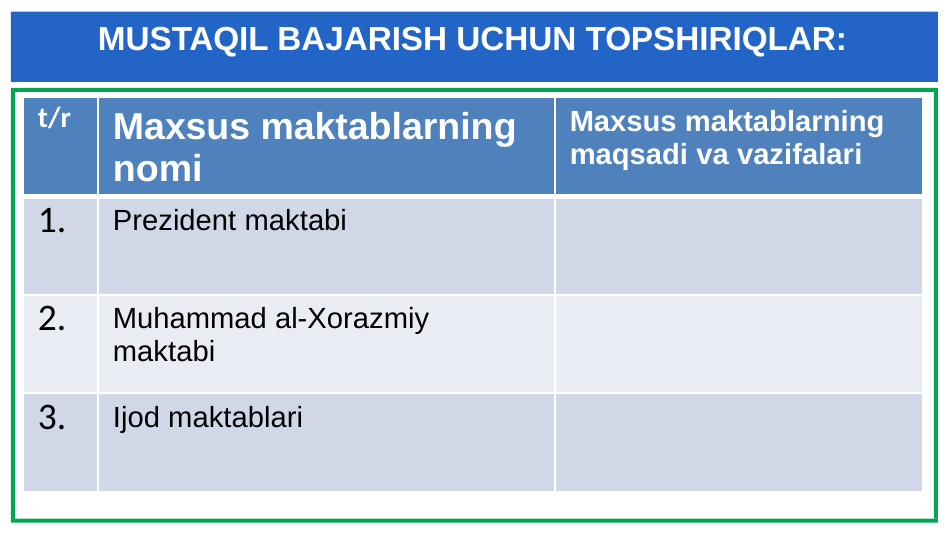

# MUSTAQIL BAJARISH UCHUN TOPSHIRIQLAR:
| t/r | Maxsus maktablarning nomi | Maxsus maktablarning maqsadi va vazifalari |
| --- | --- | --- |
| 1. | Prezident maktabi |  |
| 2. | Muhammad al-Xorazmiy maktabi |  |
| 3. | Ijod maktablari |  |